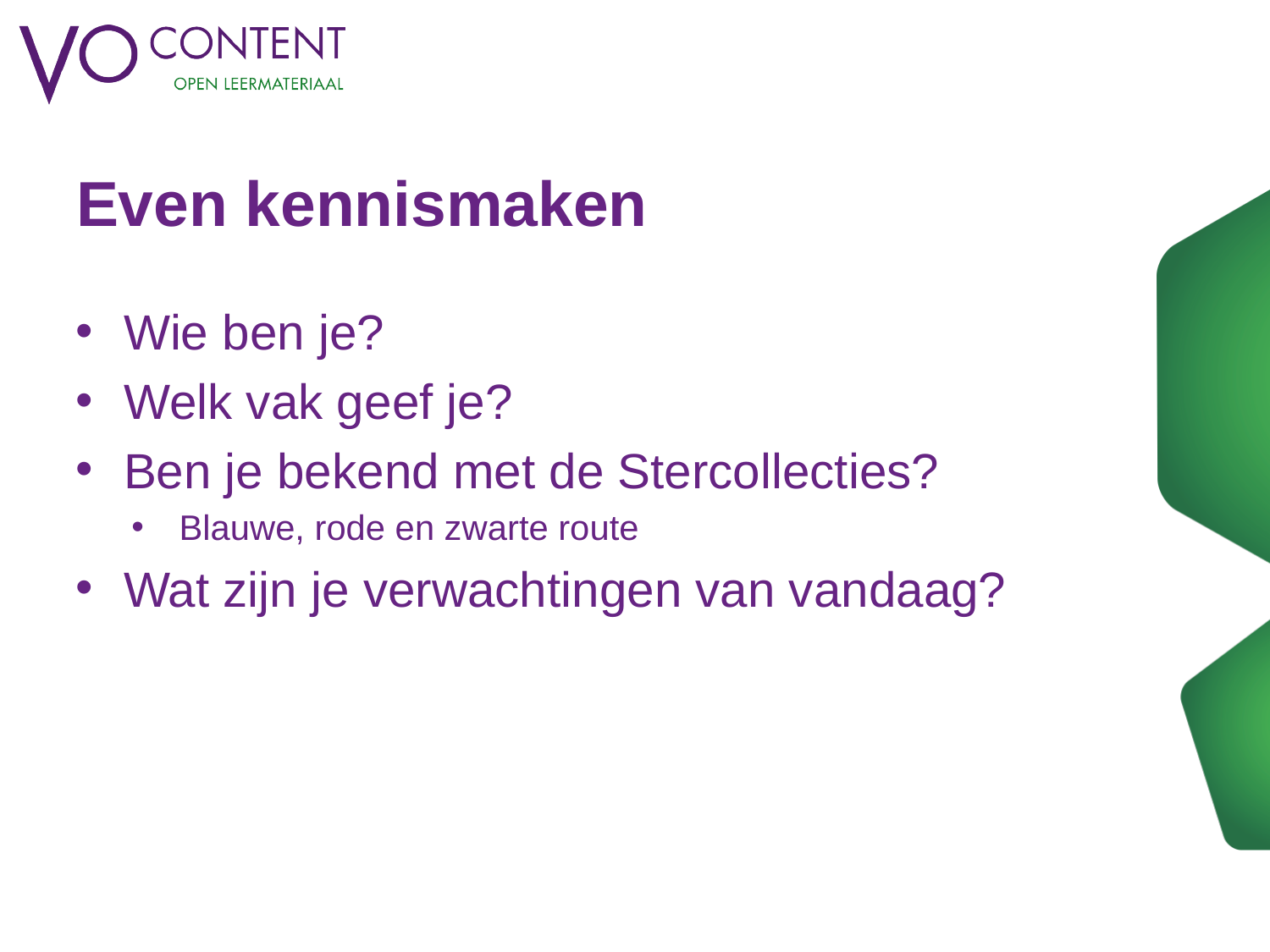

# Even kennismaken
Wie ben je?
Welk vak geef je?
Ben je bekend met de Stercollecties?
Blauwe, rode en zwarte route
Wat zijn je verwachtingen van vandaag?